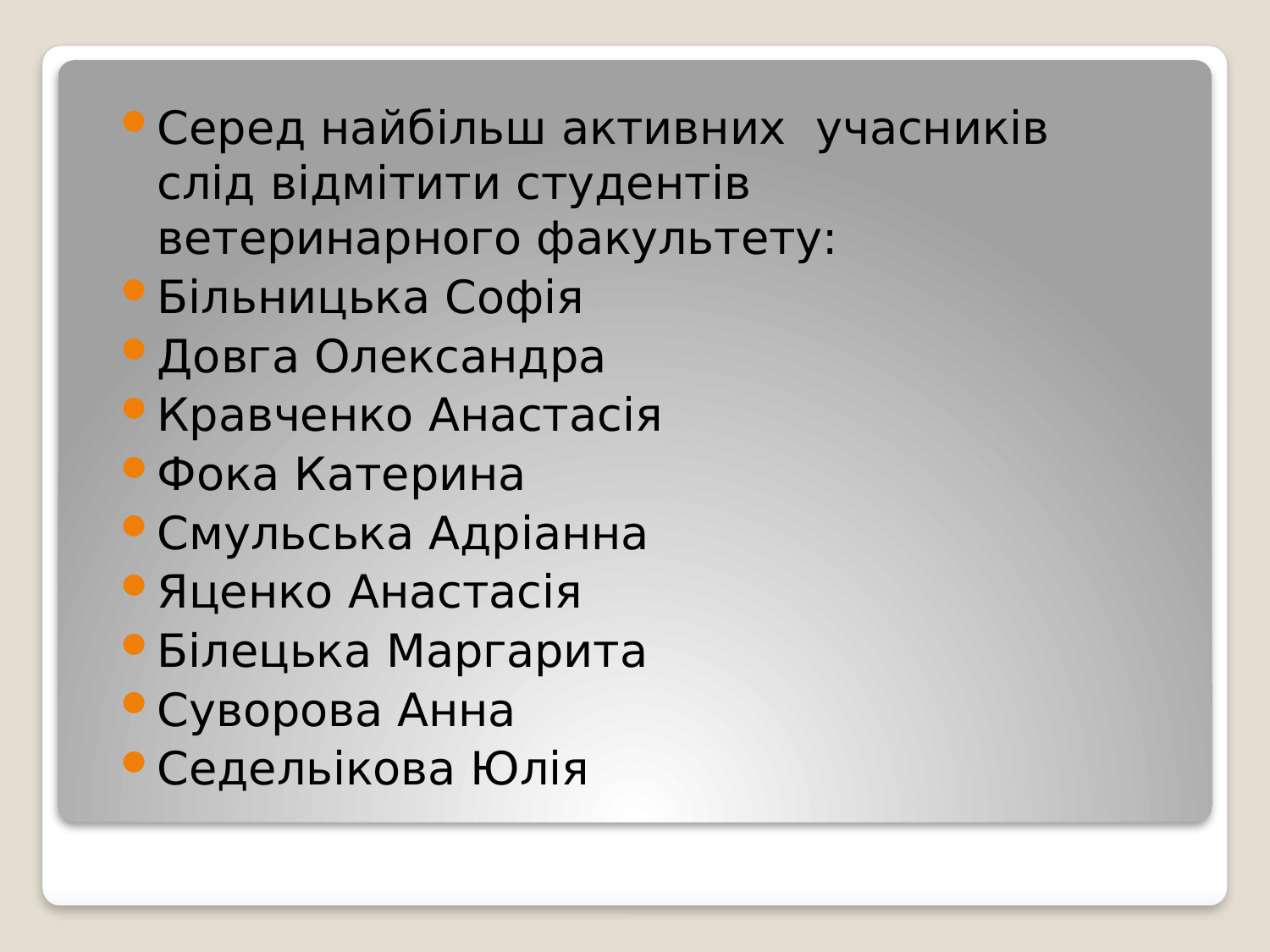

Серед найбільш активних  учасників слід відмітити студентів ветеринарного факультету:
Більницька Софія
Довга Олександра
Кравченко Анастасія
Фока Катерина
Смульська Адріанна
Яценко Анастасія
Білецька Маргарита
Суворова Анна
Седельікова Юлія